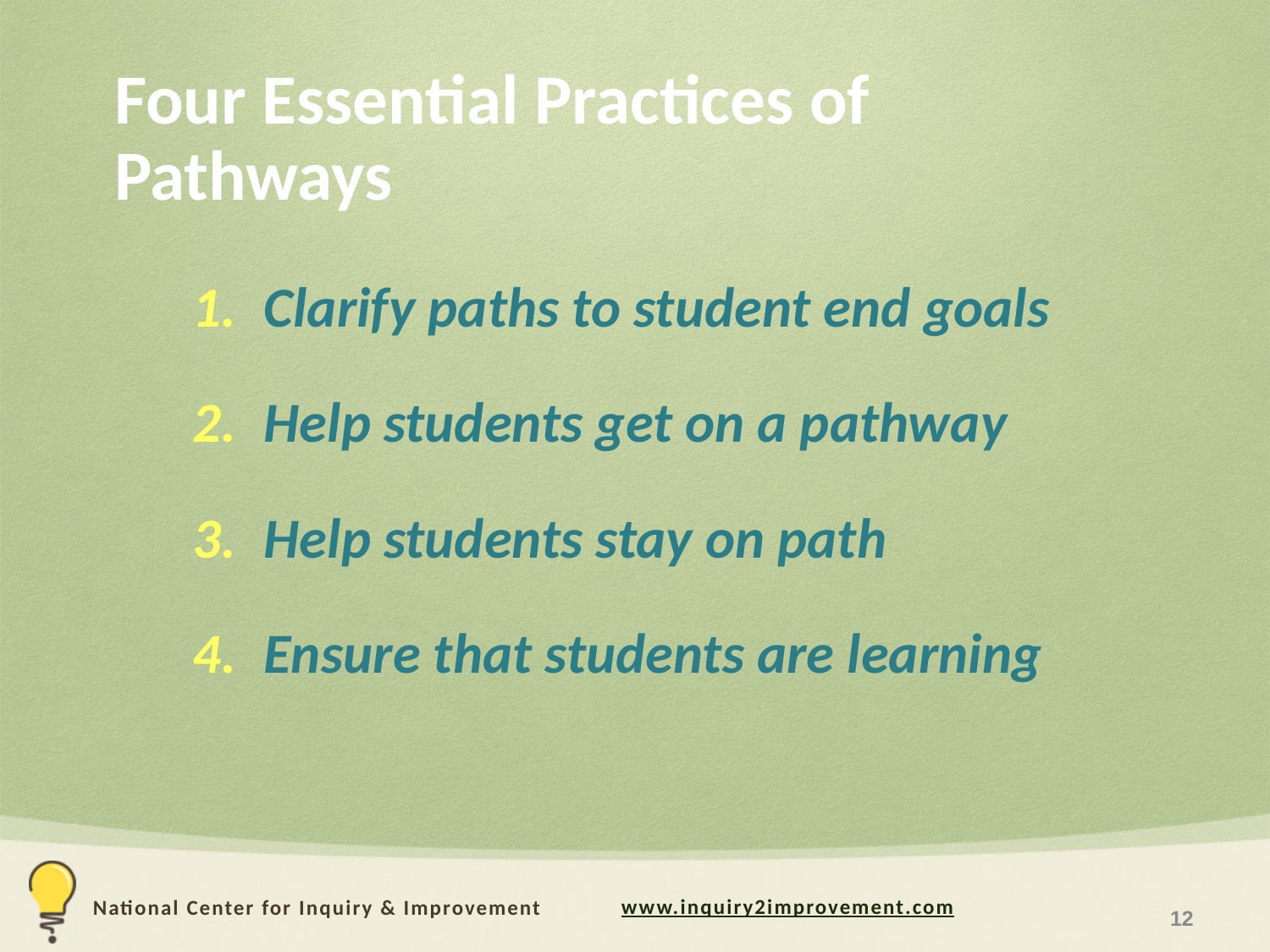

# Four Essential Practices of Pathways
Clarify paths to student end goals
Help students get on a pathway
Help students stay on path
Ensure that students are learning

12